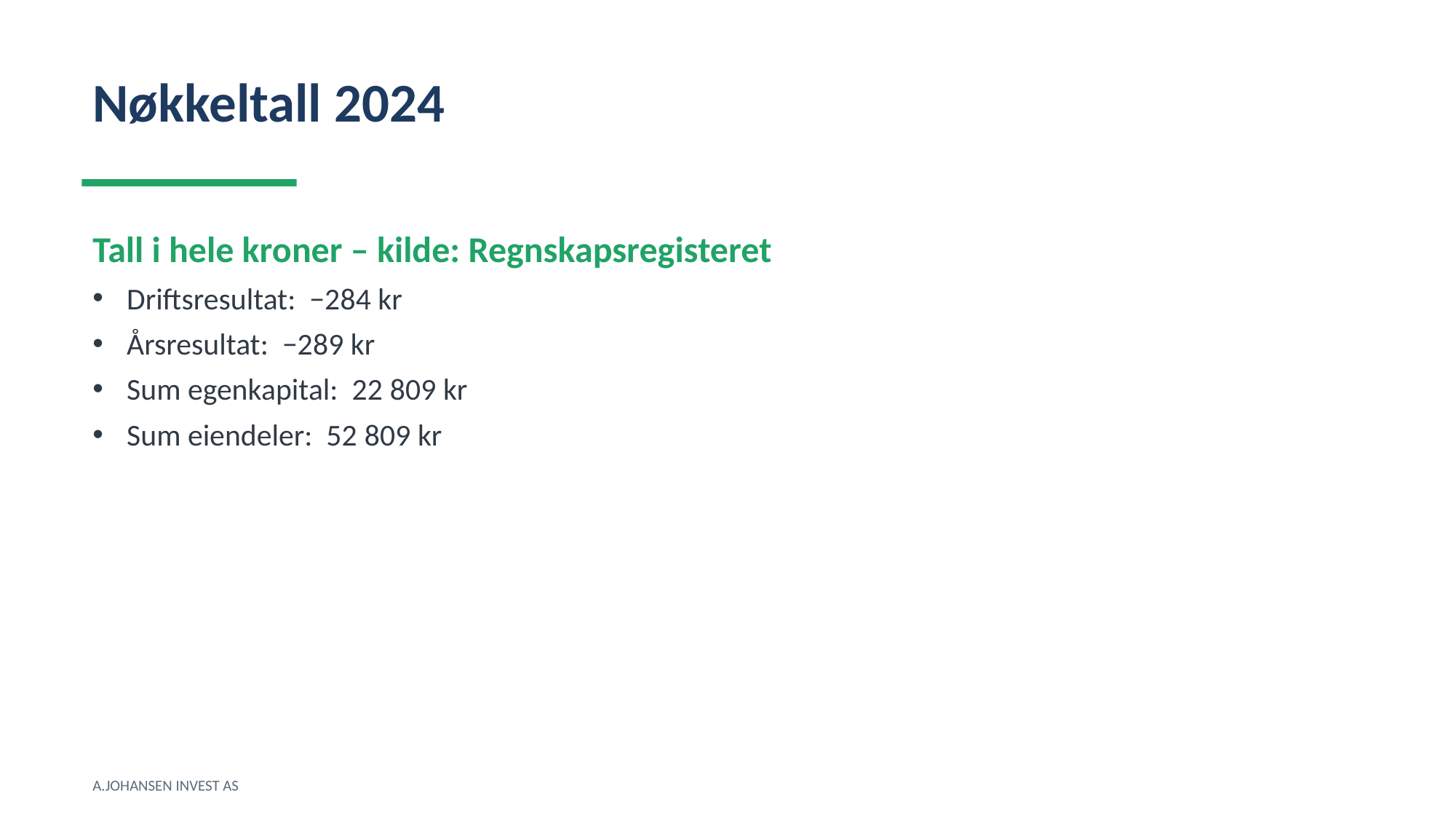

Nøkkeltall 2024

Tall i hele kroner – kilde: Regnskapsregisteret
Driftsresultat:  −284 kr
Årsresultat:  −289 kr
Sum egenkapital:  22 809 kr
Sum eiendeler:  52 809 kr
A.JOHANSEN INVEST AS